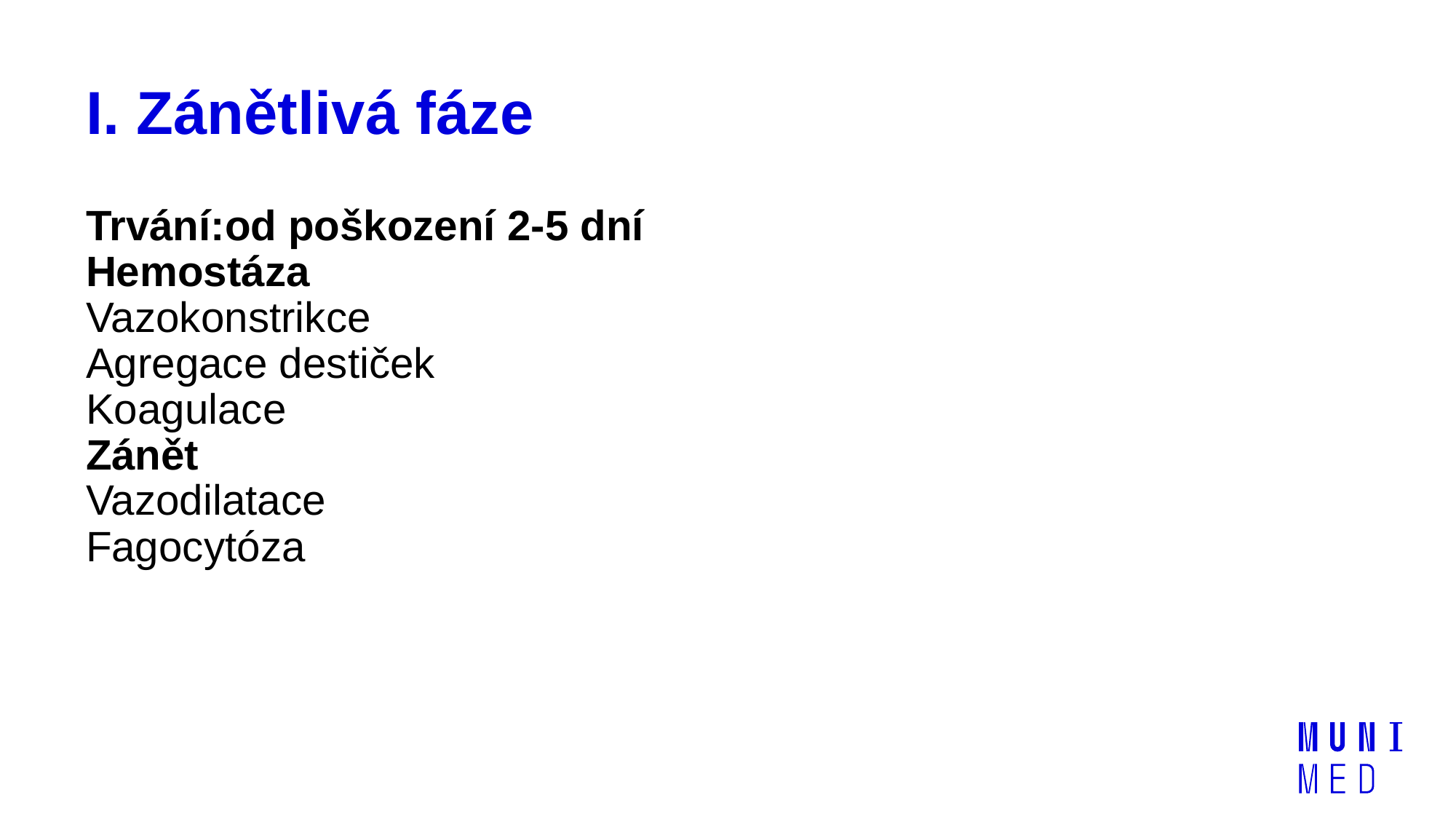

# I. Zánětlivá fáze

Trvání:od poškození 2-5 dní
Hemostáza
Vazokonstrikce
Agregace destiček
Koagulace
Zánět
Vazodilatace
Fagocytóza